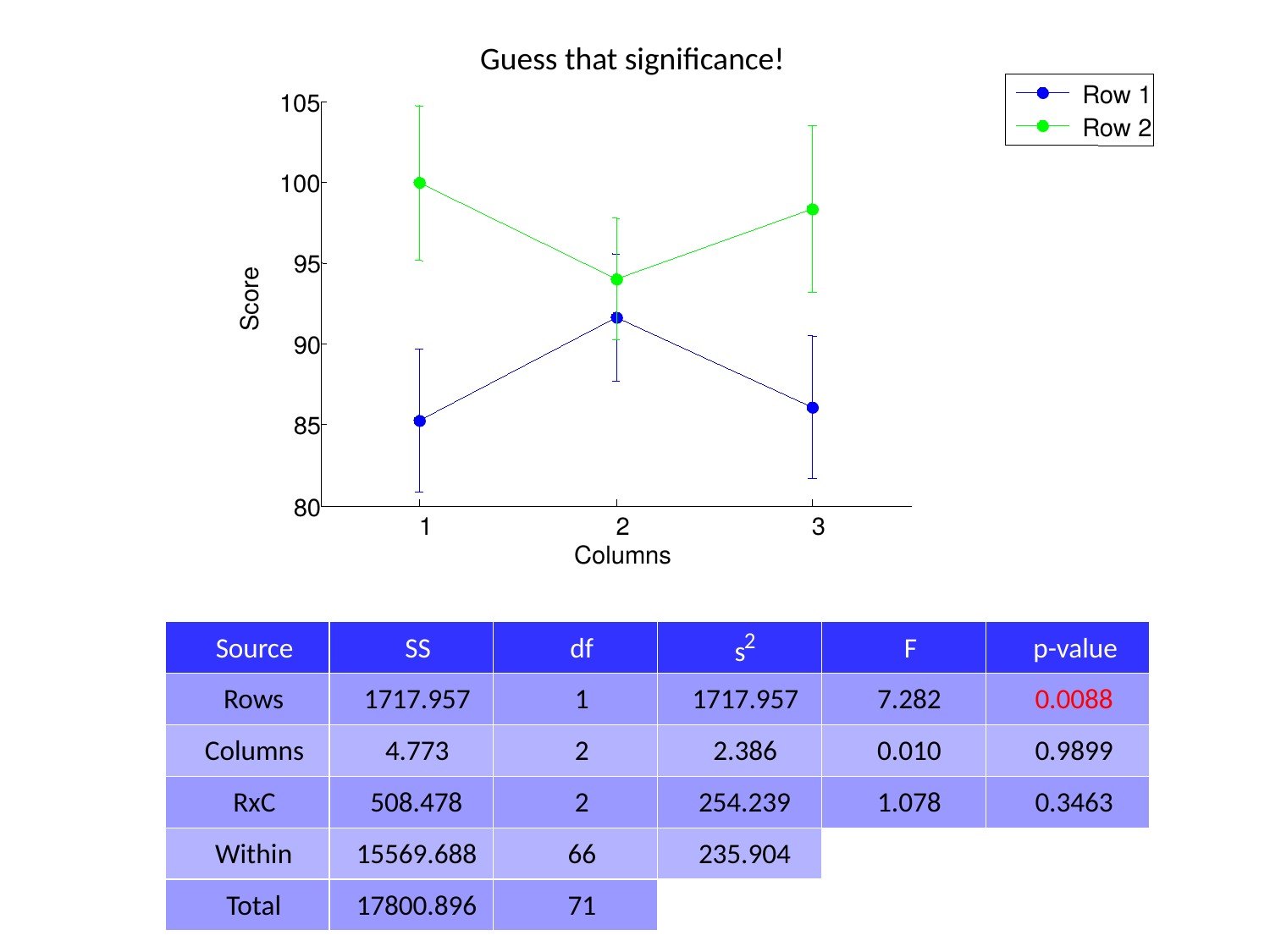

Guess that significance!

105

100

95

Score

90

85

80

1
2
3
Columns

Row 1

Row 2

2
Source
SS
df
F
p-value
s

Rows
1717.957
1
1717.957
7.282
0.0088

Columns
4.773
2
2.386
0.010
0.9899

RxC
508.478
2
254.239
1.078
0.3463

Within
15569.688
66
235.904

Total
17800.896
71